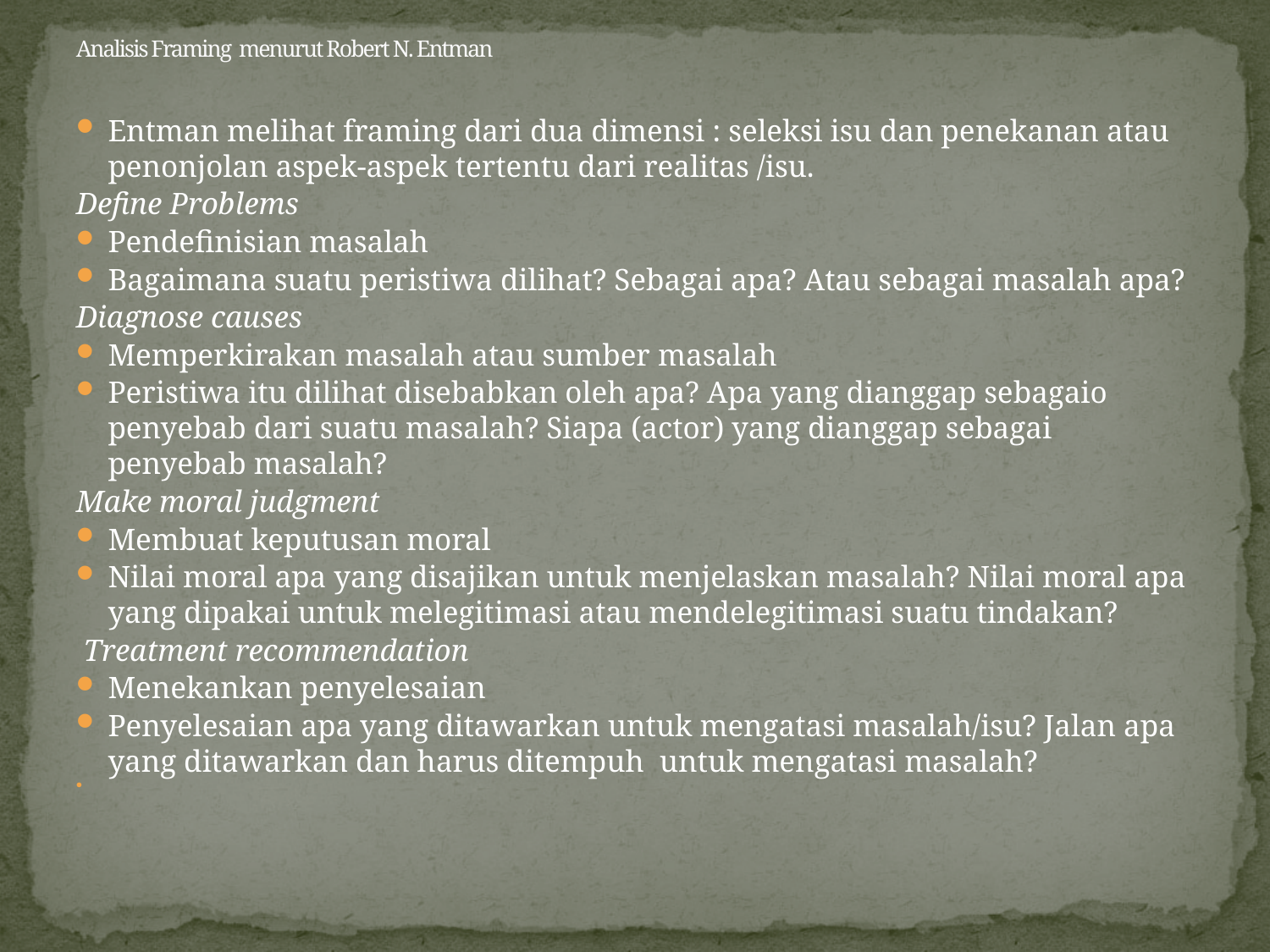

# Analisis Framing  menurut Robert N. Entman
Entman melihat framing dari dua dimensi : seleksi isu dan penekanan atau penonjolan aspek-aspek tertentu dari realitas /isu.
Define Problems
Pendefinisian masalah
Bagaimana suatu peristiwa dilihat? Sebagai apa? Atau sebagai masalah apa?
Diagnose causes
Memperkirakan masalah atau sumber masalah
Peristiwa itu dilihat disebabkan oleh apa? Apa yang dianggap sebagaio penyebab dari suatu masalah? Siapa (actor) yang dianggap sebagai penyebab masalah?
Make moral judgment
Membuat keputusan moral
Nilai moral apa yang disajikan untuk menjelaskan masalah? Nilai moral apa yang dipakai untuk melegitimasi atau mendelegitimasi suatu tindakan?
 Treatment recommendation
Menekankan penyelesaian
Penyelesaian apa yang ditawarkan untuk mengatasi masalah/isu? Jalan apa yang ditawarkan dan harus ditempuh  untuk mengatasi masalah?